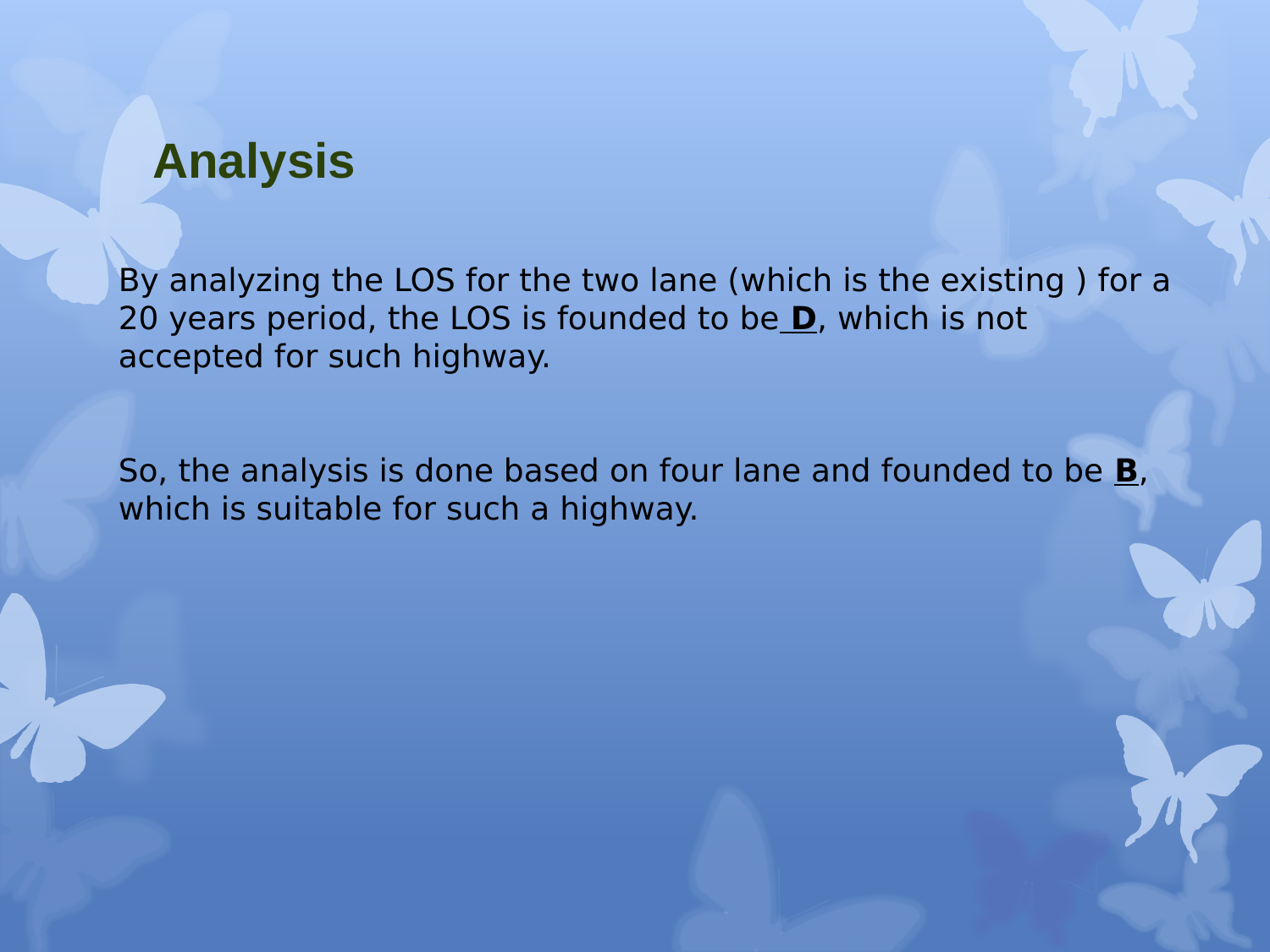

# Analysis
By analyzing the LOS for the two lane (which is the existing ) for a 20 years period, the LOS is founded to be D, which is not accepted for such highway.

So, the analysis is done based on four lane and founded to be B, which is suitable for such a highway.